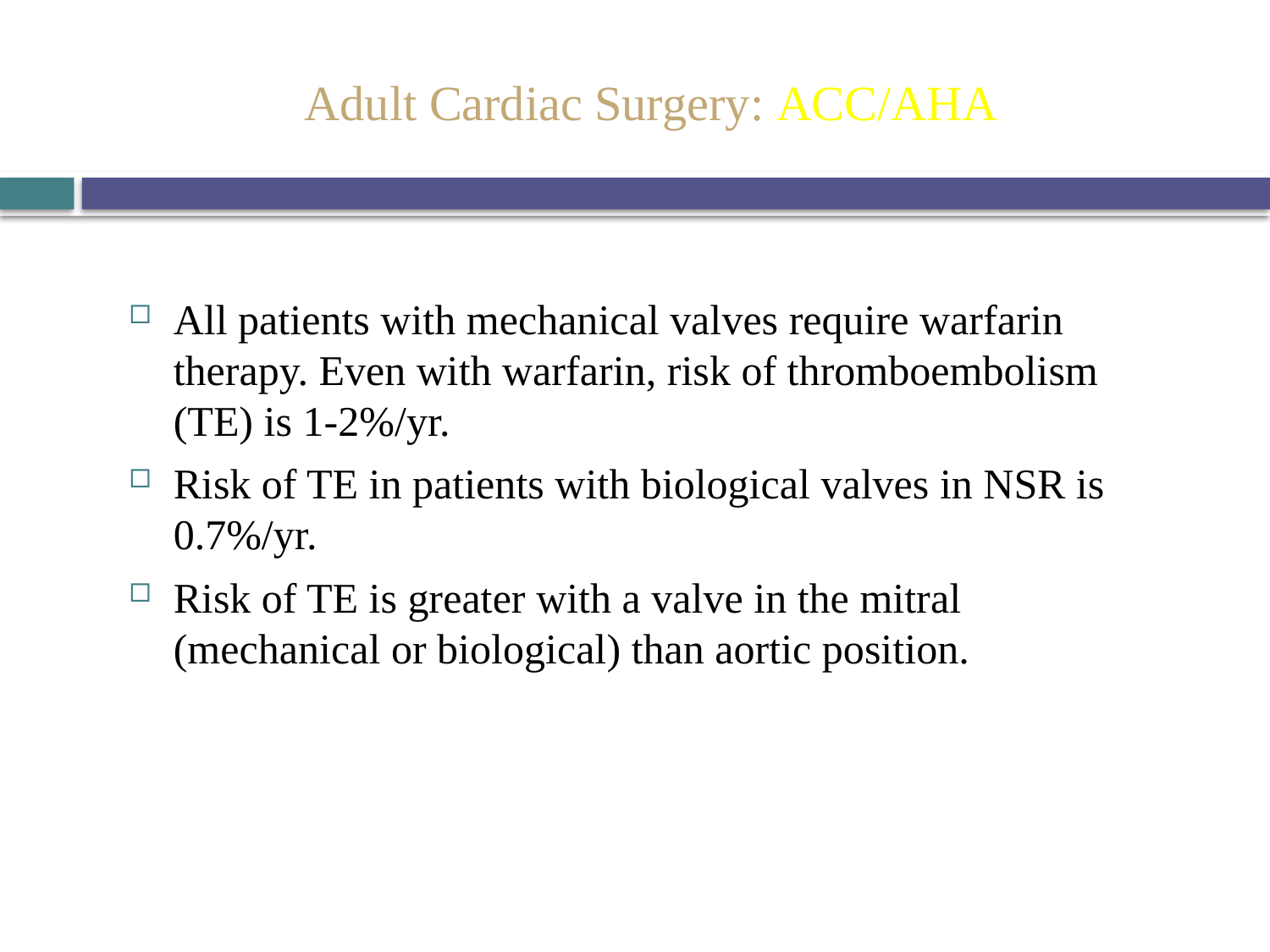

# Adult Cardiac Surgery: ACC/AHA
All patients with mechanical valves require warfarin therapy. Even with warfarin, risk of thromboembolism (TE) is 1-2%/yr.
Risk of TE in patients with biological valves in NSR is 0.7%/yr.
Risk of TE is greater with a valve in the mitral (mechanical or biological) than aortic position.